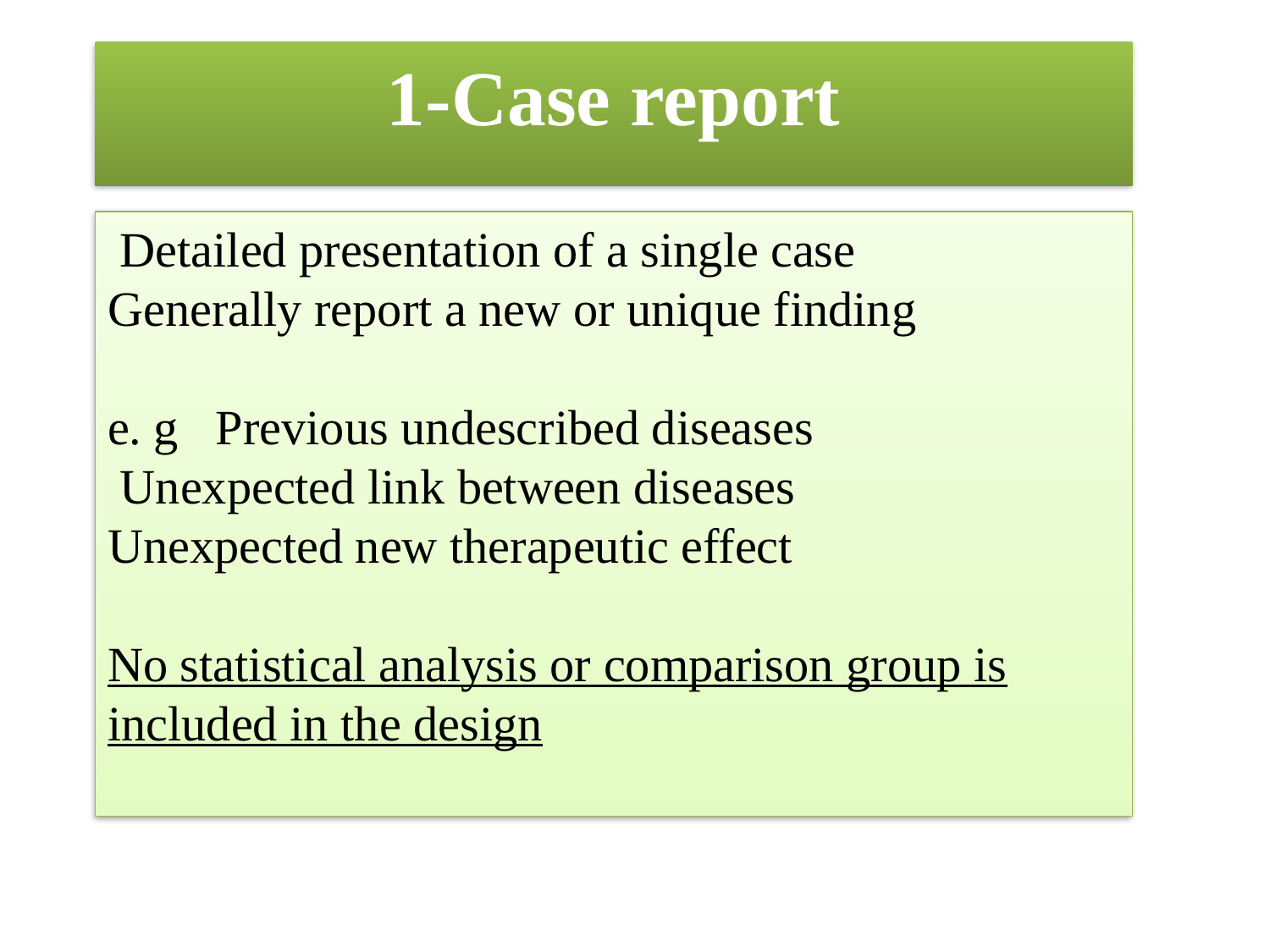

1-Case report

Detailed presentation of a single case
Generally report a new or unique finding

e. g   Previous undescribed diseases
        Unexpected link between diseases
        Unexpected new therapeutic effect

No statistical analysis or comparison group is included in the design